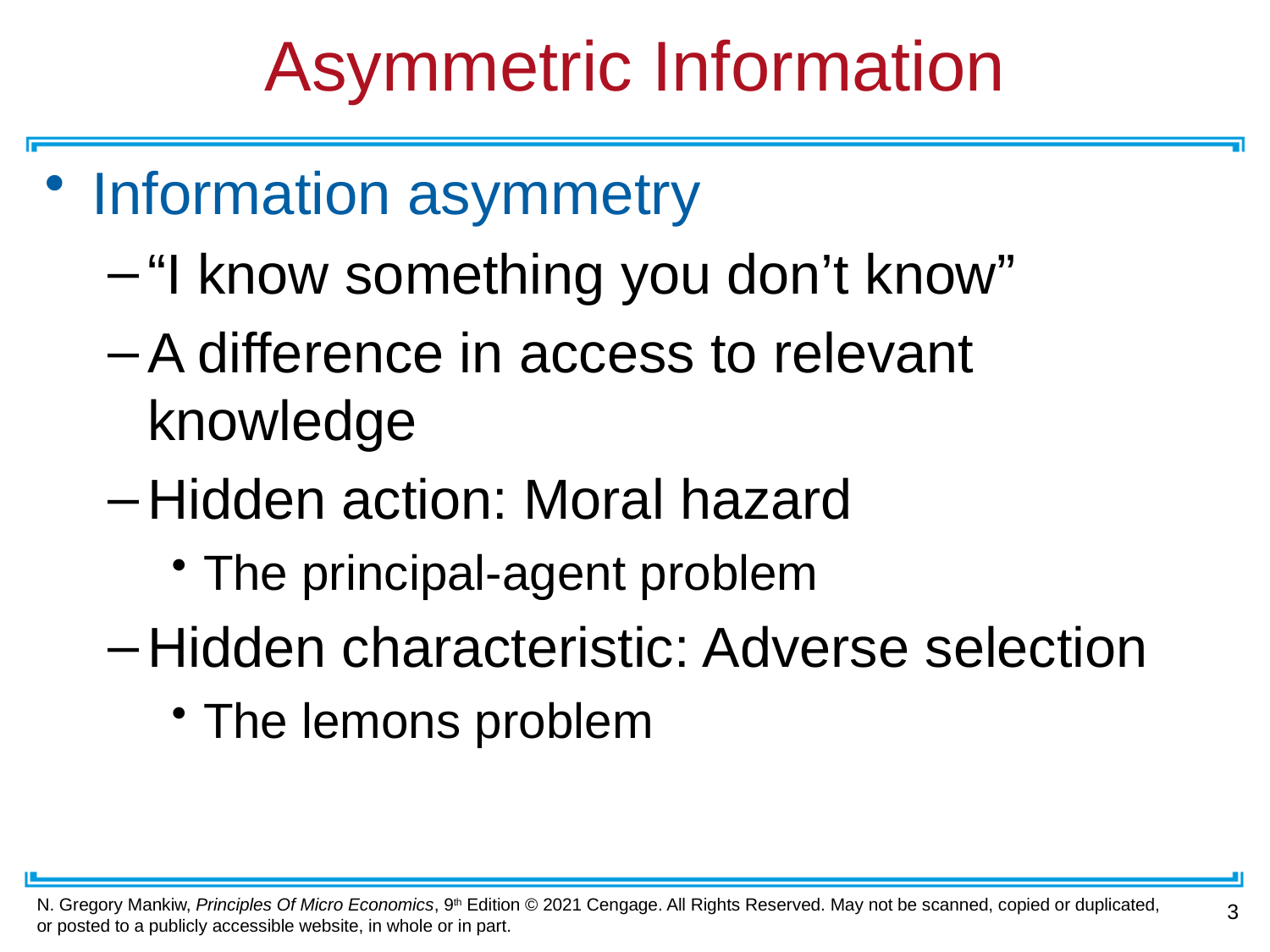

# Asymmetric Information
Information asymmetry
“I know something you don’t know”
A difference in access to relevant knowledge
Hidden action: Moral hazard
The principal-agent problem
Hidden characteristic: Adverse selection
The lemons problem
3